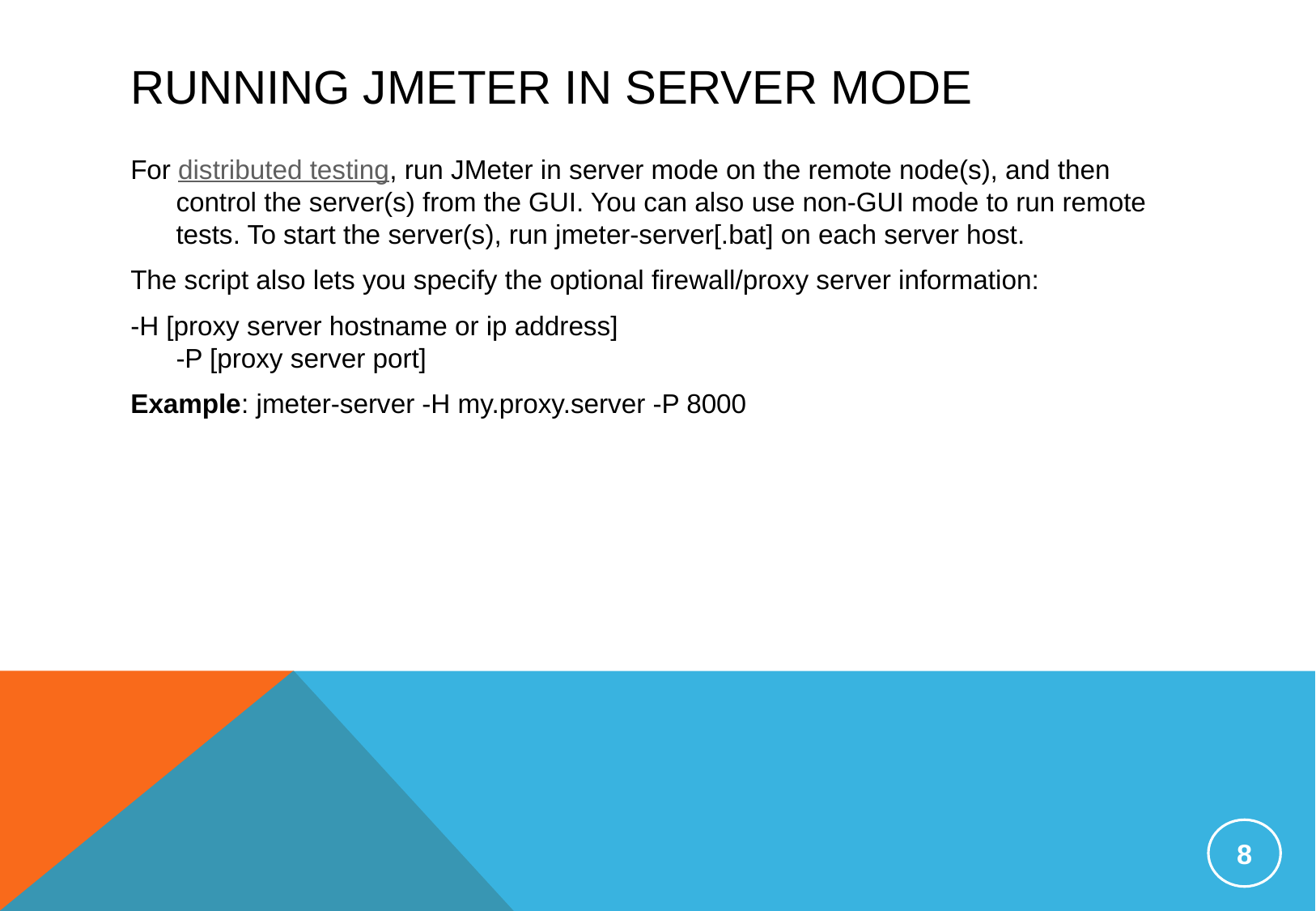

# Running jmeter in Server Mode
For distributed testing, run JMeter in server mode on the remote node(s), and then control the server(s) from the GUI. You can also use non-GUI mode to run remote tests. To start the server(s), run jmeter-server[.bat] on each server host.
The script also lets you specify the optional firewall/proxy server information:
-H [proxy server hostname or ip address]
-P [proxy server port]
Example: jmeter-server -H my.proxy.server -P 8000
8